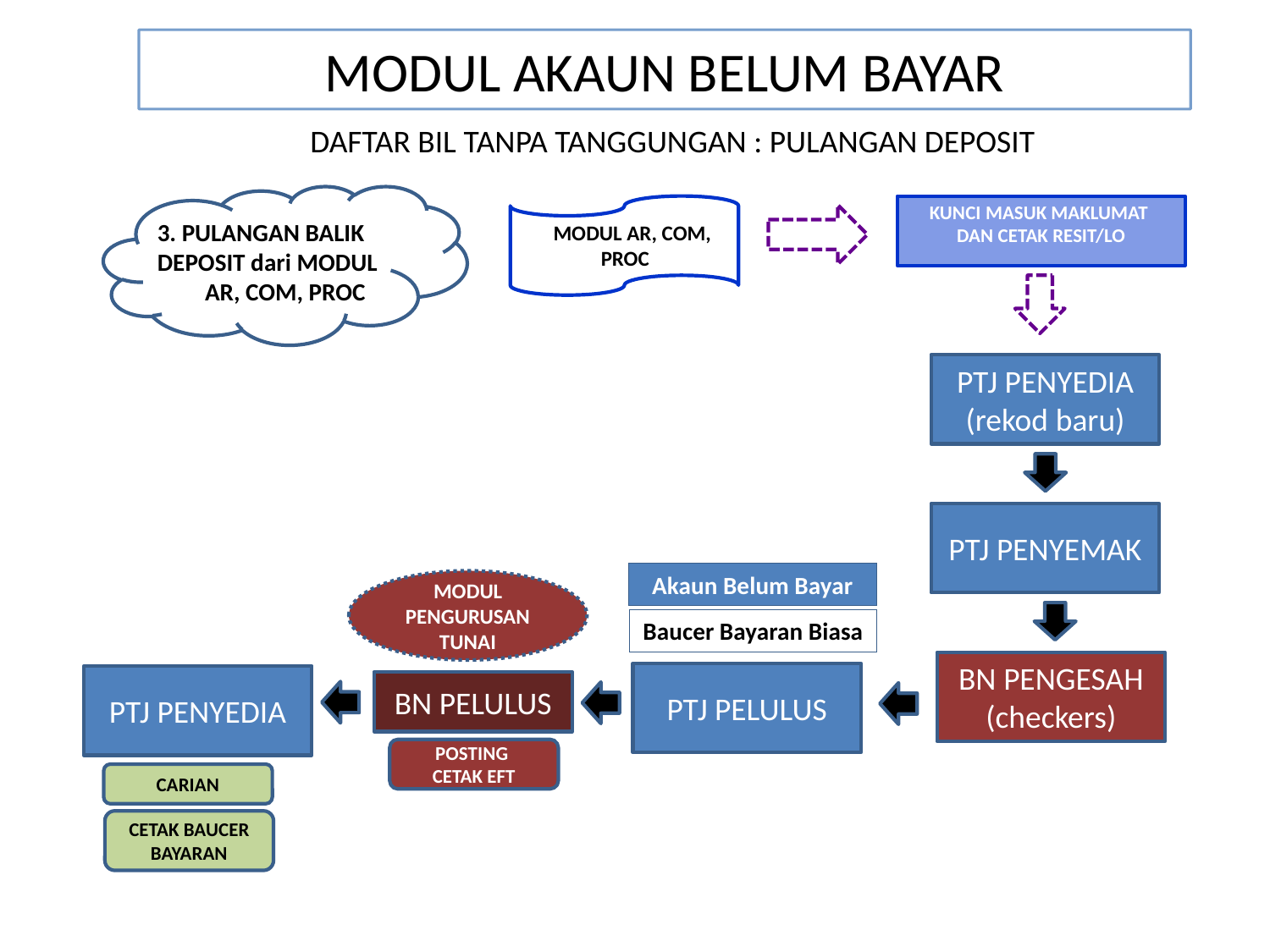

# MODUL AKAUN BELUM BAYAR
DAFTAR BIL TANPA TANGGUNGAN : PULANGAN DEPOSIT

KUNCI MASUK MAKLUMAT
DAN CETAK RESIT/LO

3. PULANGAN BALIK
DEPOSIT dari MODUL AR, COM, PROC
MODUL AR, COM, PROC

PTJ PENYEDIA
(rekod baru)

PTJ PENYEMAK
Akaun Belum Bayar
MODUL PENGURUSAN TUNAI

Baucer Bayaran Biasa
BN PENGESAH
(checkers)
PTJ PELULUS
PTJ PENYEDIA
BN PELULUS

POSTING
CETAK EFT
CARIAN
CETAK BAUCER BAYARAN